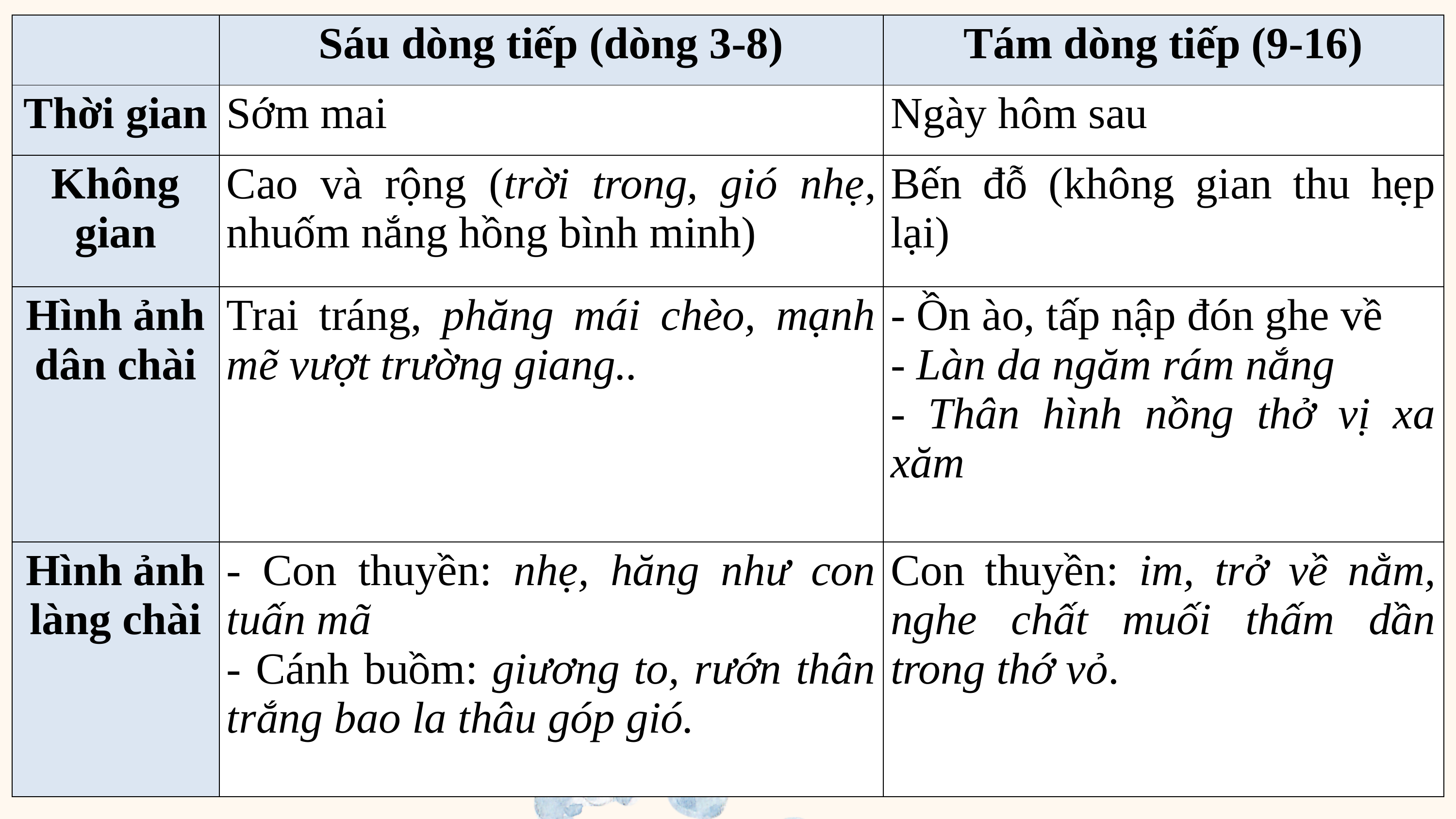

|  | Sáu dòng tiếp (dòng 3-8) | Tám dòng tiếp (9-16) |
| --- | --- | --- |
| Thời gian | Sớm mai | Ngày hôm sau |
| Không gian | Cao và rộng (trời trong, gió nhẹ, nhuốm nắng hồng bình minh) | Bến đỗ (không gian thu hẹp lại) |
| Hình ảnh dân chài | Trai tráng, phăng mái chèo, mạnh mẽ vượt trường giang.. | - Ồn ào, tấp nập đón ghe về - Làn da ngăm rám nắng - Thân hình nồng thở vị xa xăm |
| Hình ảnh làng chài | - Con thuyền: nhẹ, hăng như con tuấn mã - Cánh buồm: giương to, rướn thân trắng bao la thâu góp gió. | Con thuyền: im, trở về nằm, nghe chất muối thấm dần trong thớ vỏ. |